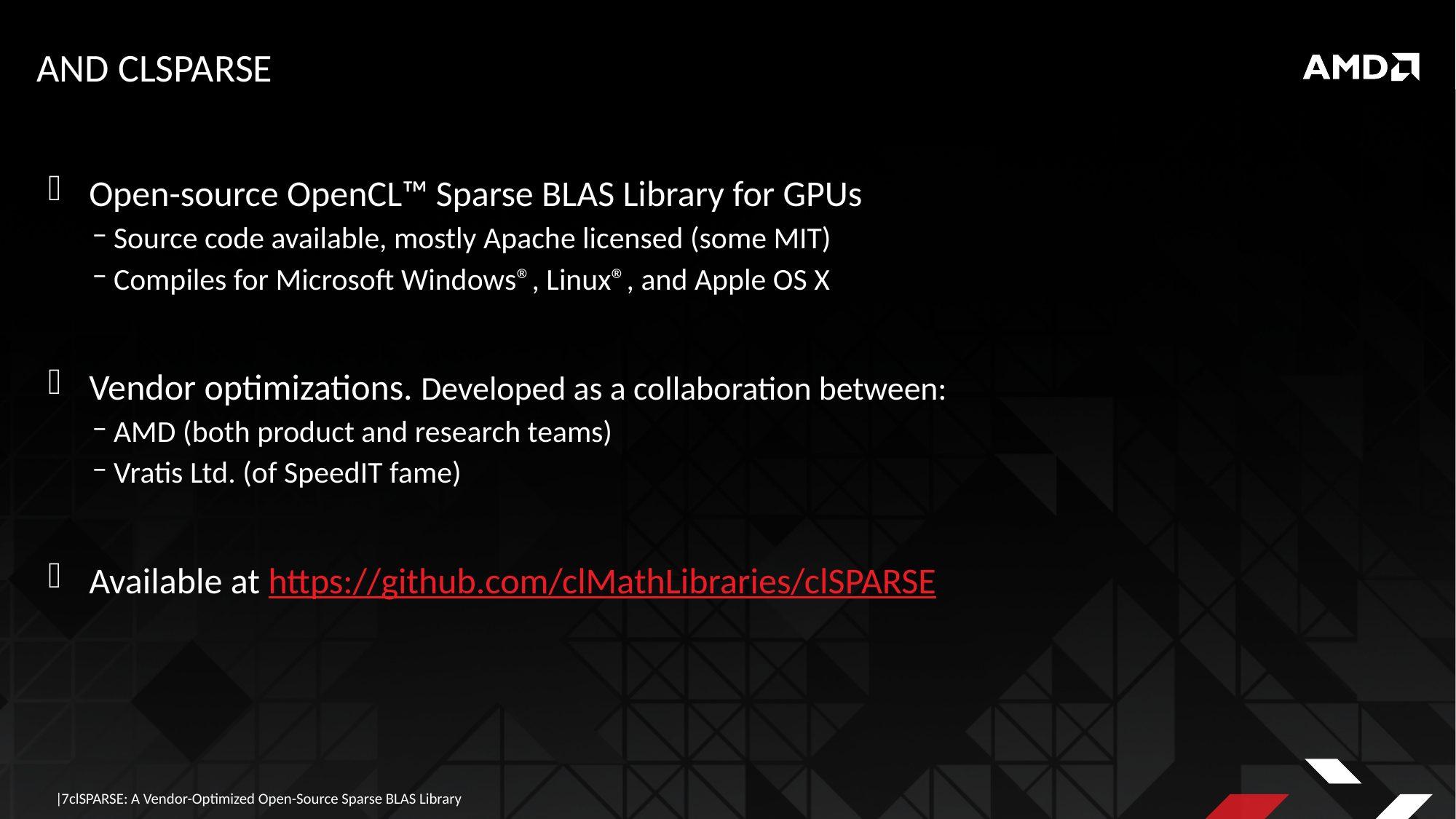

# And clSPARSE

Open-source OpenCL™ Sparse BLAS Library for GPUs
Source code available, mostly Apache licensed (some MIT)
Compiles for Microsoft Windows®, Linux®, and Apple OS X

Vendor optimizations. Developed as a collaboration between:
AMD (both product and research teams)
Vratis Ltd. (of SpeedIT fame)

Available at https://github.com/clMathLibraries/clSPARSE